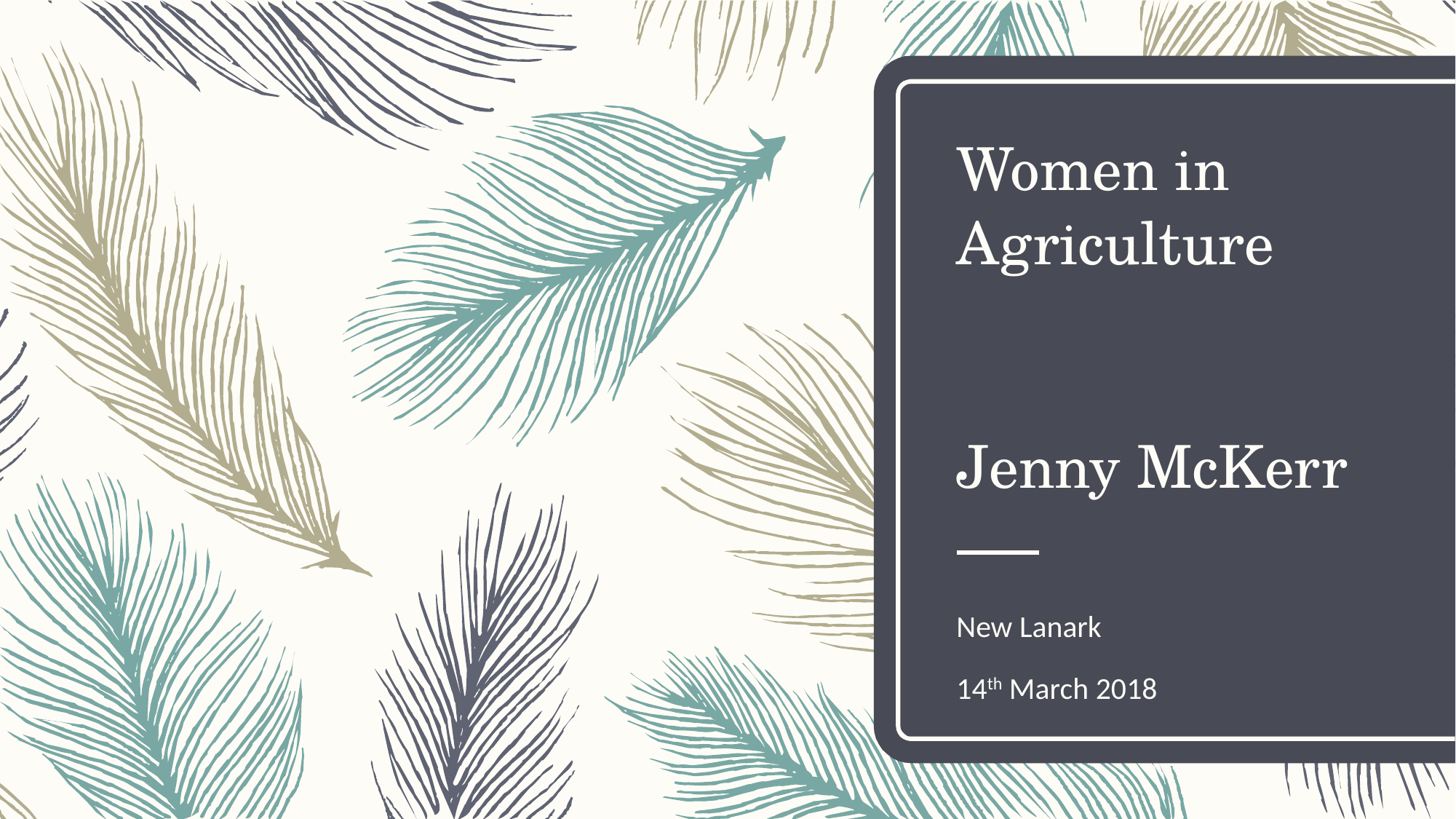

# Women in Agriculture Jenny McKerr
New Lanark
14th March 2018